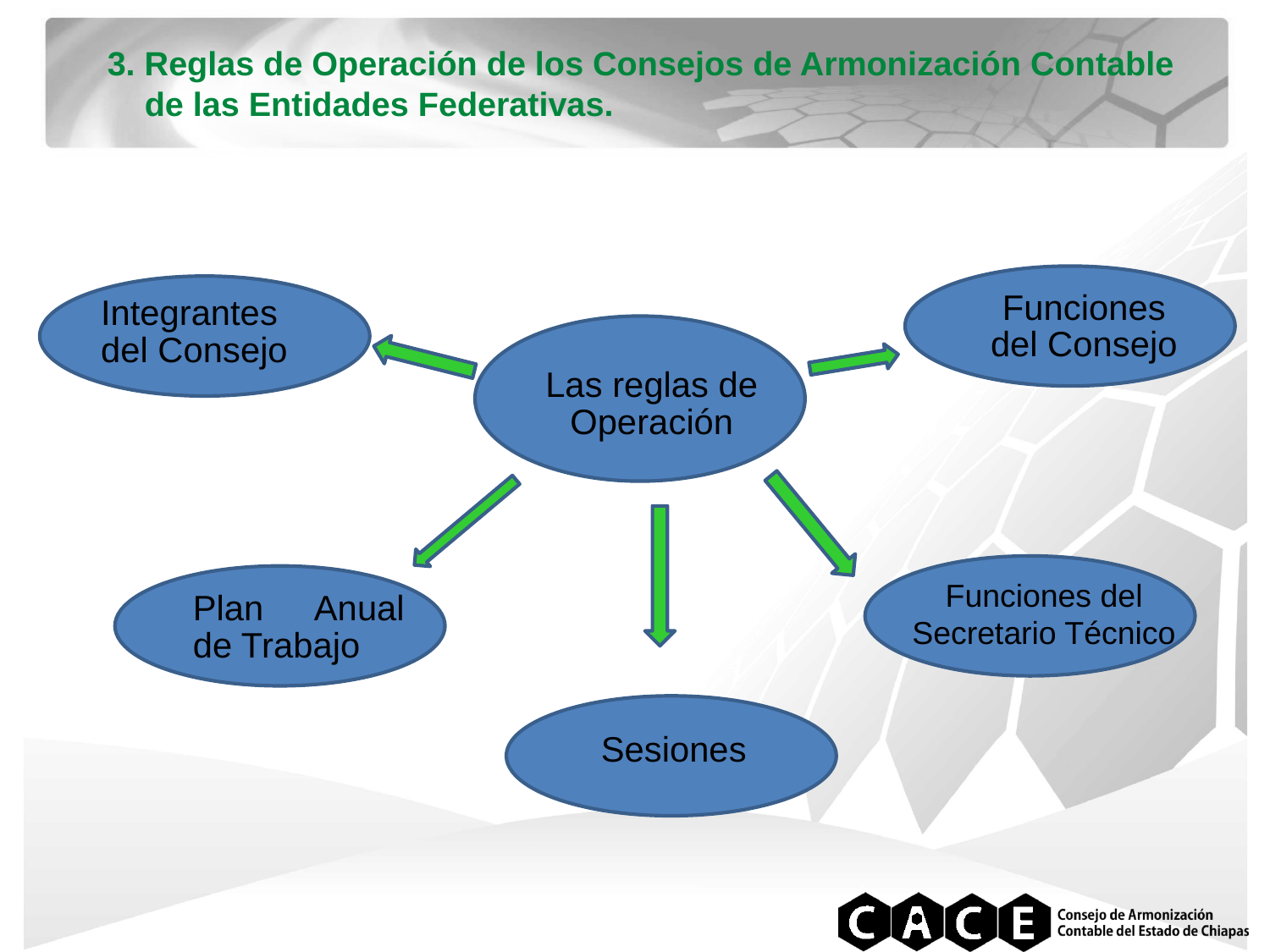

3. Reglas de Operación de los Consejos de Armonización Contable
    de las Entidades Federativas.

Funciones del Consejo

Integrantes   del Consejo

Las reglas de Operación

Funciones del Secretario Técnico

Plan Anual de Trabajo

Sesiones